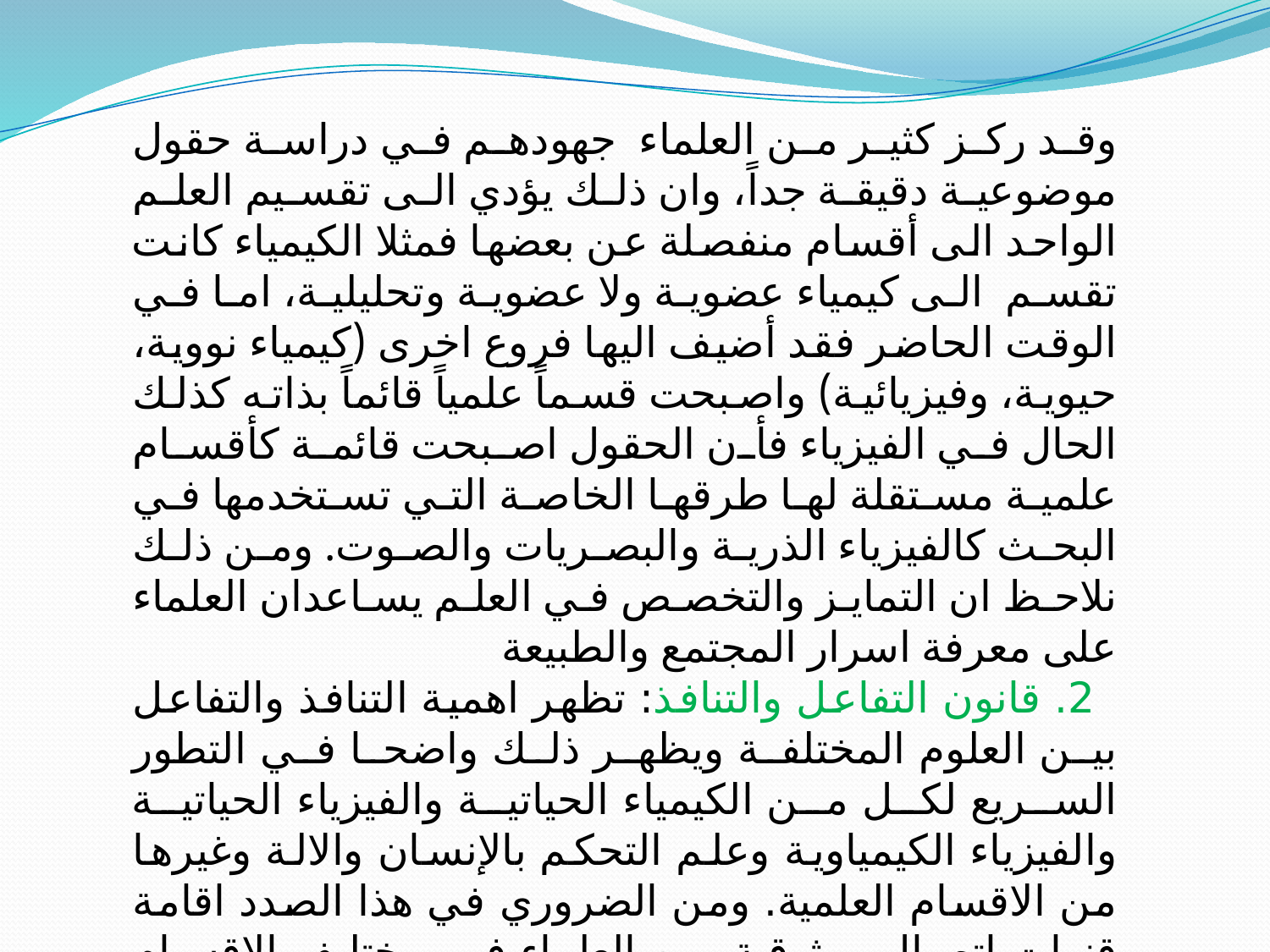

وقد ركز كثير من العلماء  جهودهم في دراسة حقول موضوعية دقيقة جداً، وان ذلك يؤدي الى تقسيم العلم الواحد الى أقسام منفصلة عن بعضها فمثلا الكيمياء كانت تقسم  الى كيمياء عضوية ولا عضوية وتحليلية، اما في الوقت الحاضر فقد أضيف اليها فروع اخرى (كيمياء نووية، حيوية، وفيزيائية) واصبحت قسماً علمياً قائماً بذاته كذلك الحال في الفيزياء فأن الحقول اصبحت قائمة كأقسام علمية مستقلة لها طرقها الخاصة التي تستخدمها في البحث كالفيزياء الذرية والبصريات والصوت. ومن ذلك نلاحظ ان التمايز والتخصص في العلم يساعدان العلماء على معرفة اسرار المجتمع والطبيعة
  2. قانون التفاعل والتنافذ: تظهر اهمية التنافذ والتفاعل بين العلوم المختلفة ويظهر ذلك واضحا في التطور السريع لكل من الكيمياء الحياتية والفيزياء الحياتية والفيزياء الكيمياوية وعلم التحكم بالإنسان والالة وغيرها من الاقسام العلمية. ومن الضروري في هذا الصدد اقامة قنوات اتصال موثوقة بين العلماء في مختلف الاقسام وفي اتجاهات البحث المتعددة لاثبات التداخل بين العلوم المختلفة.